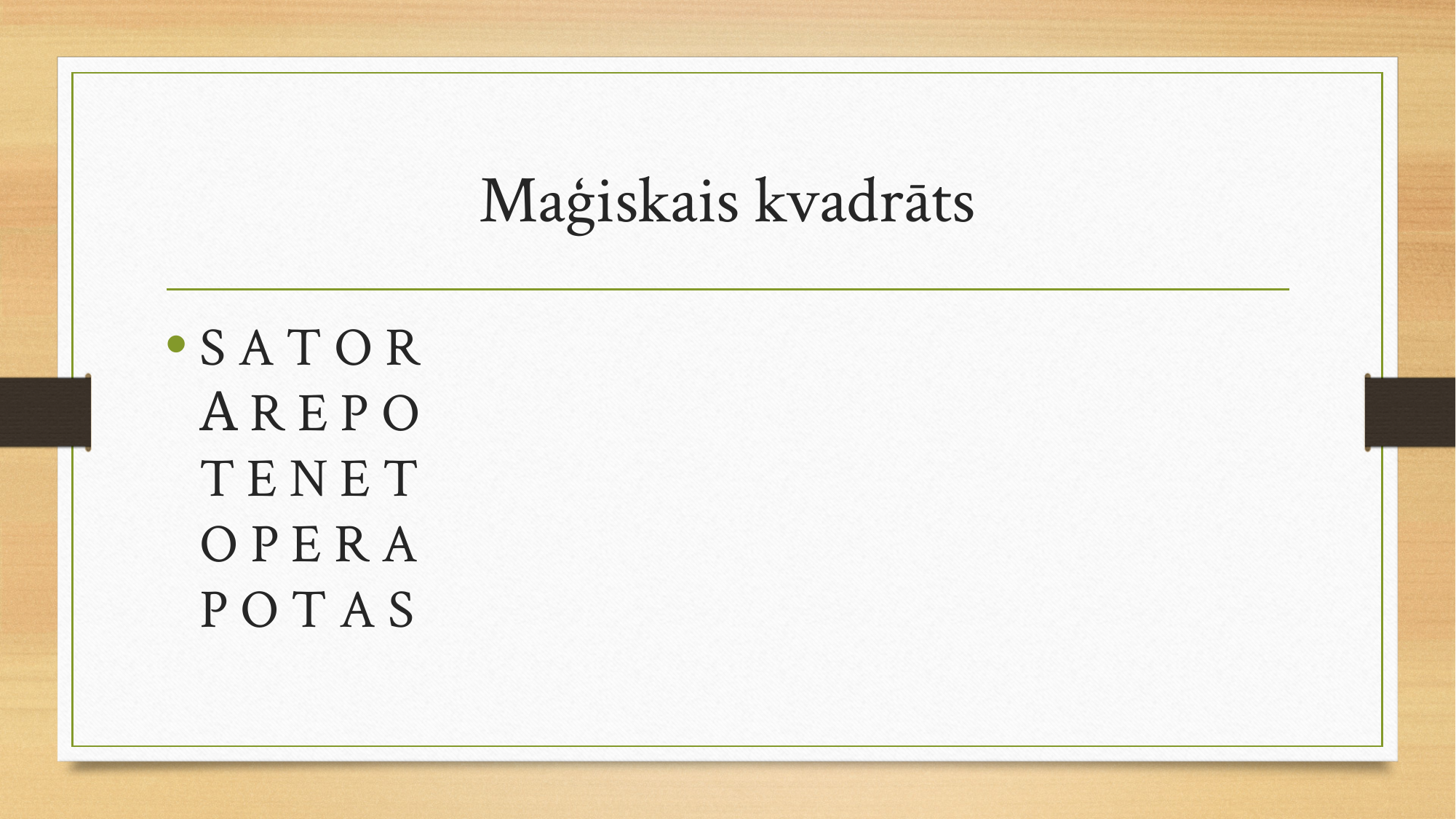

# Maģiskais kvadrāts
S A T O R
А R E P O
T E N E T
O P E R A
P O T A S